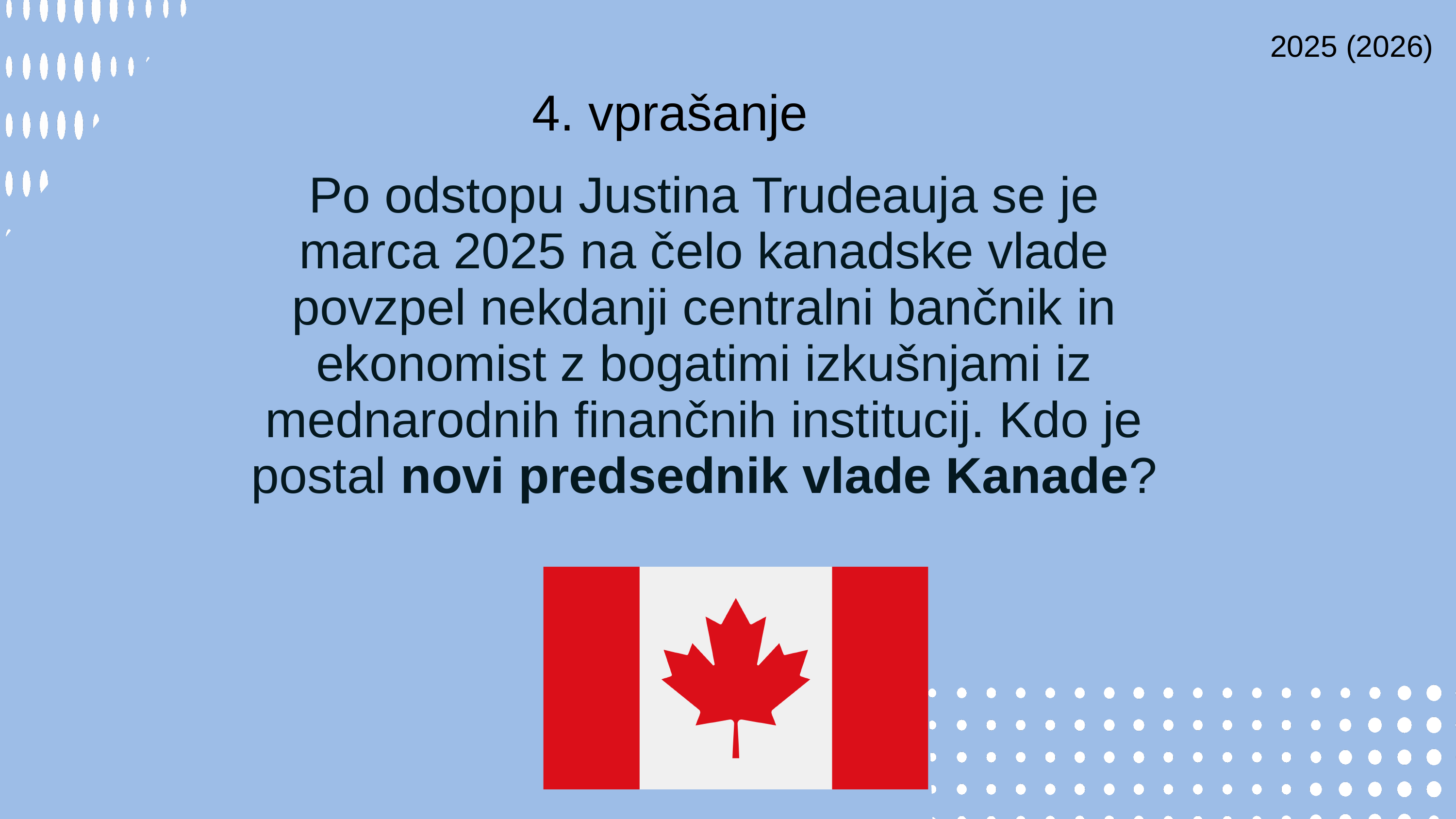

2025 (2026)

4. vprašanje
Po odstopu Justina Trudeauja se je marca 2025 na čelo kanadske vlade povzpel nekdanji centralni bančnik in ekonomist z bogatimi izkušnjami iz mednarodnih finančnih institucij. Kdo je postal novi predsednik vlade Kanade?